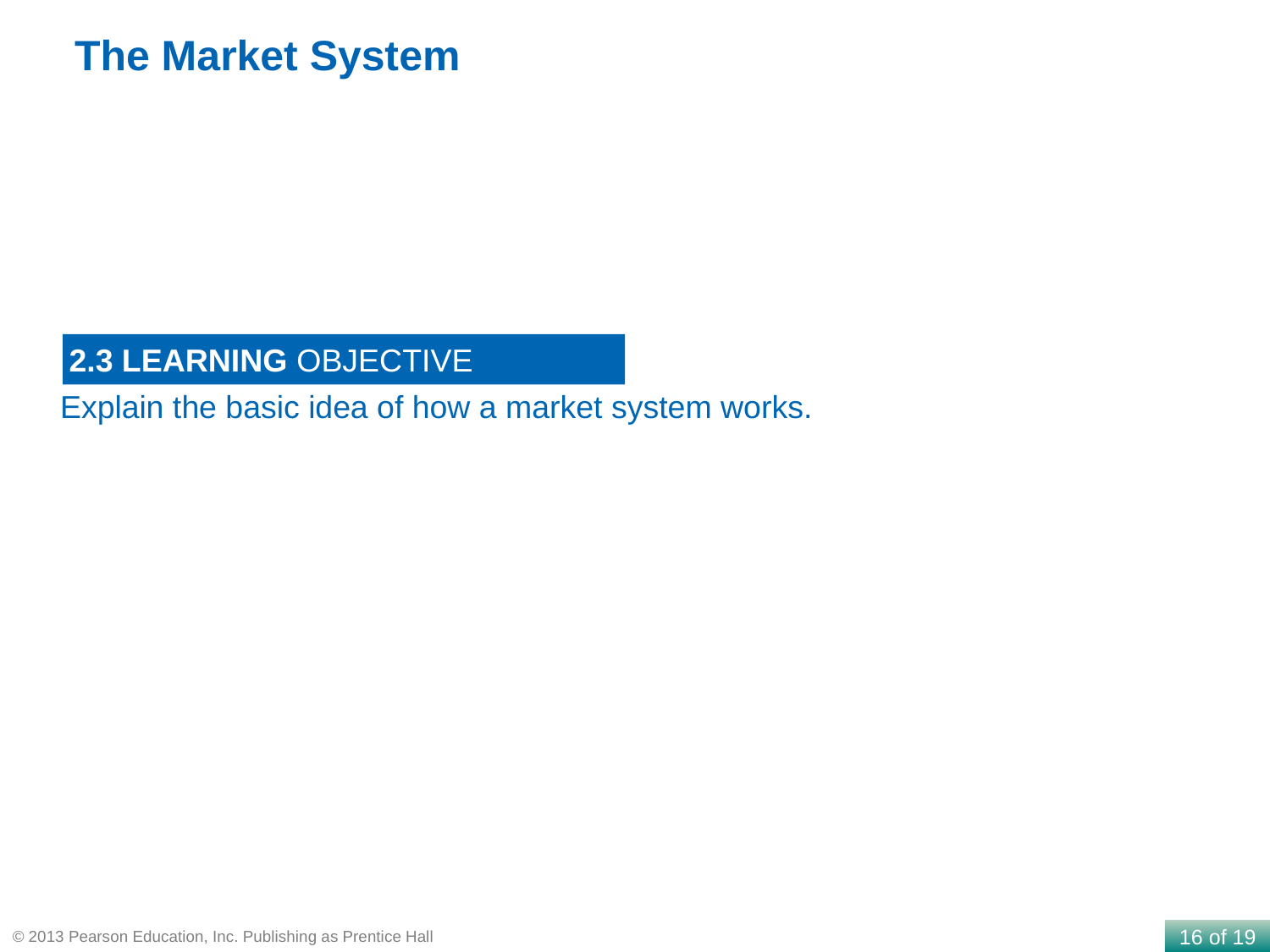

The Market System
2.3 LEARNING OBJECTIVE
Explain the basic idea of how a market system works.